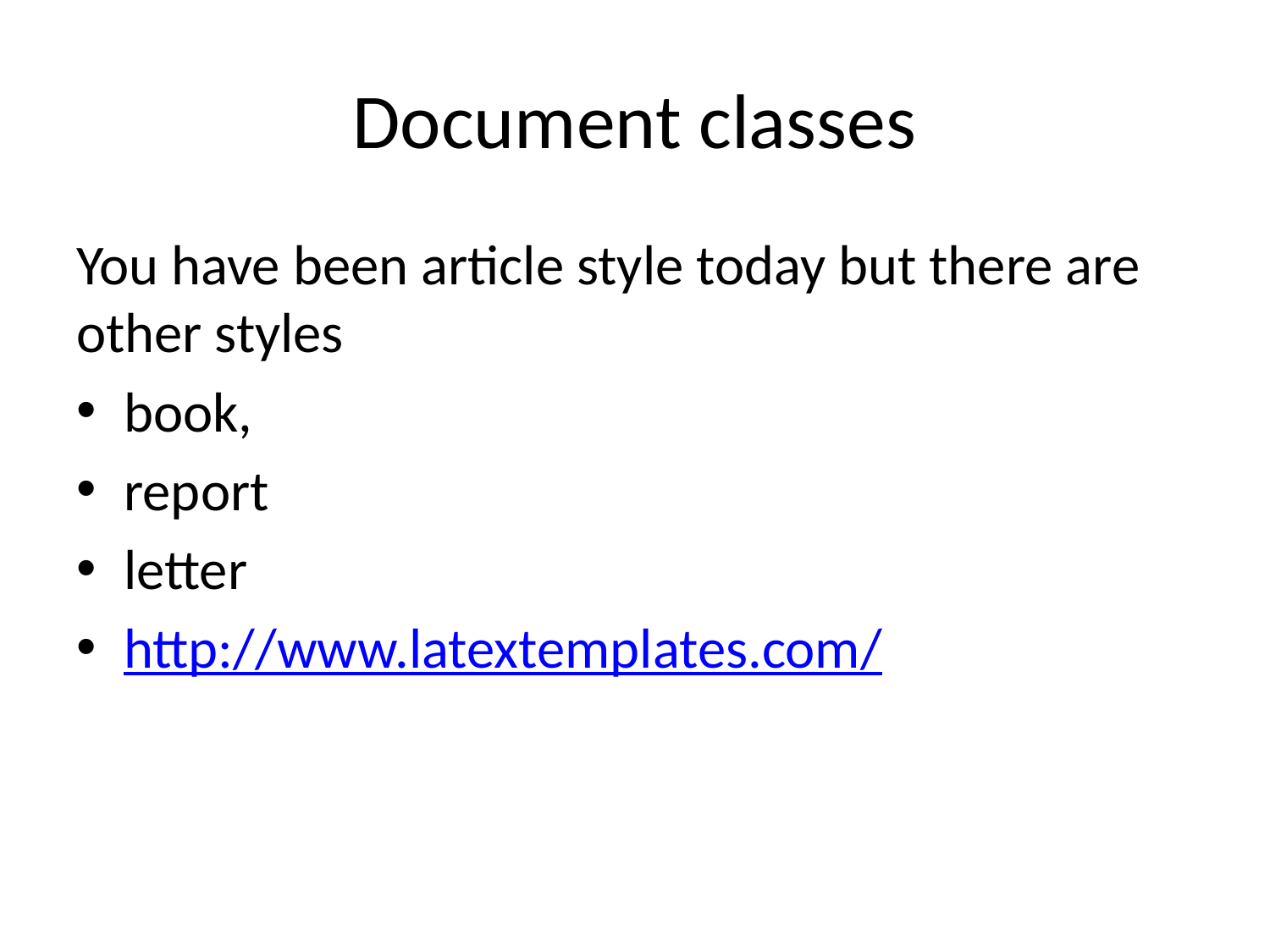

# Document classes
You have been article style today but there are other styles
book,
report
letter
http://www.latextemplates.com/